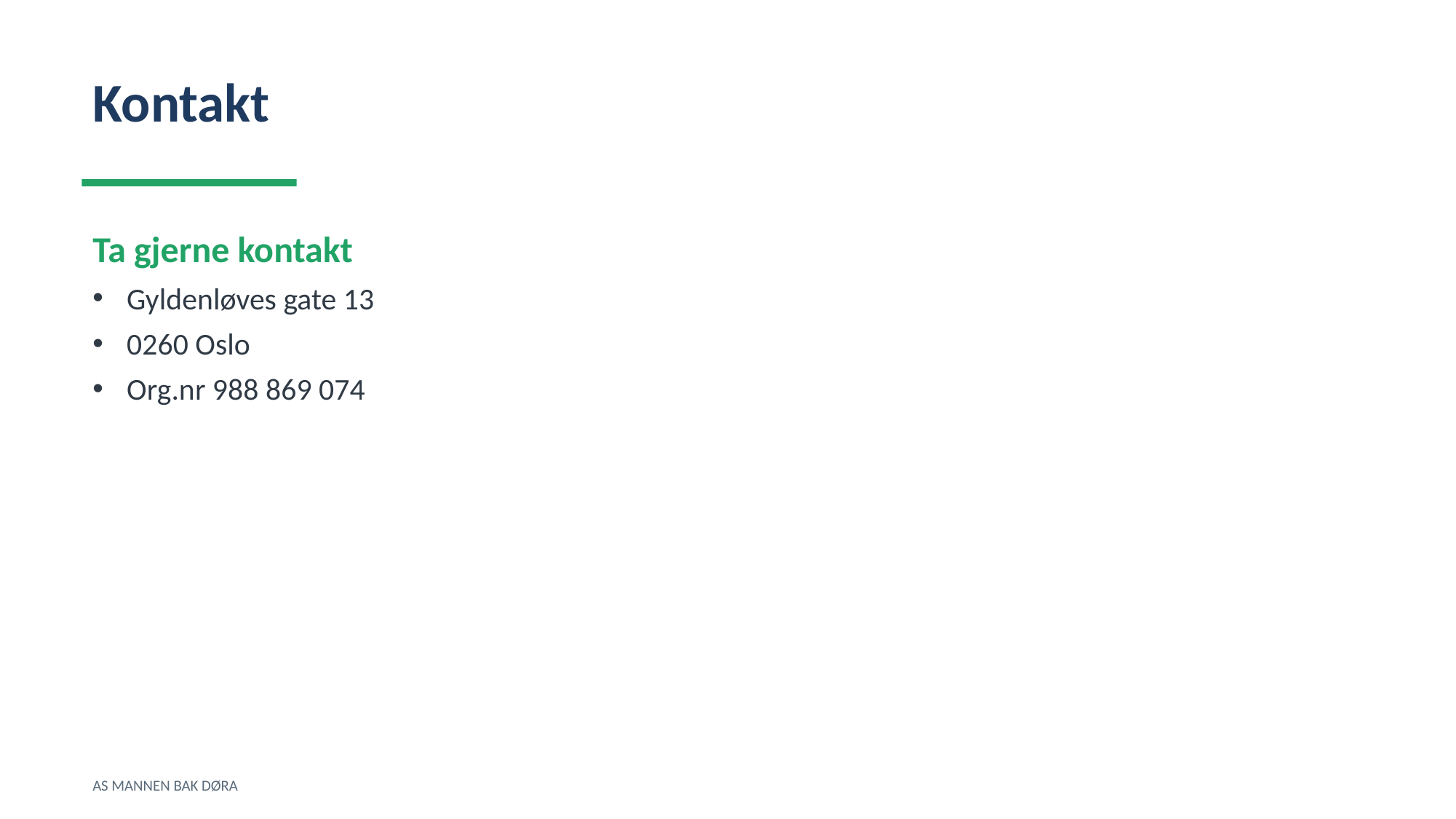

Kontakt

Ta gjerne kontakt
Gyldenløves gate 13
0260 Oslo
Org.nr 988 869 074
AS MANNEN BAK DØRA